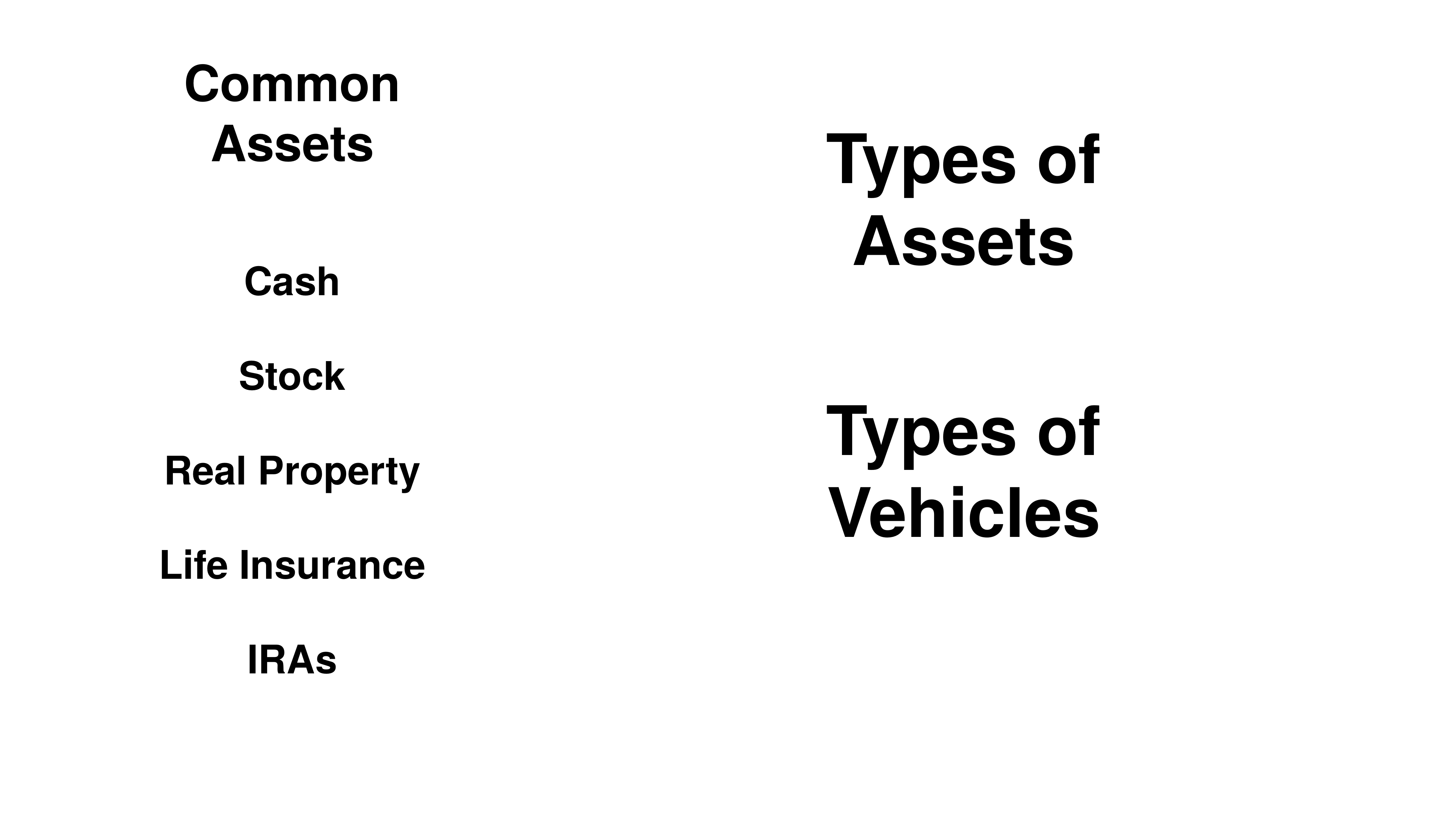

Common Assets
Types of Assets
Cash

Stock

Real Property

Life Insurance

IRAs
Types of Vehicles